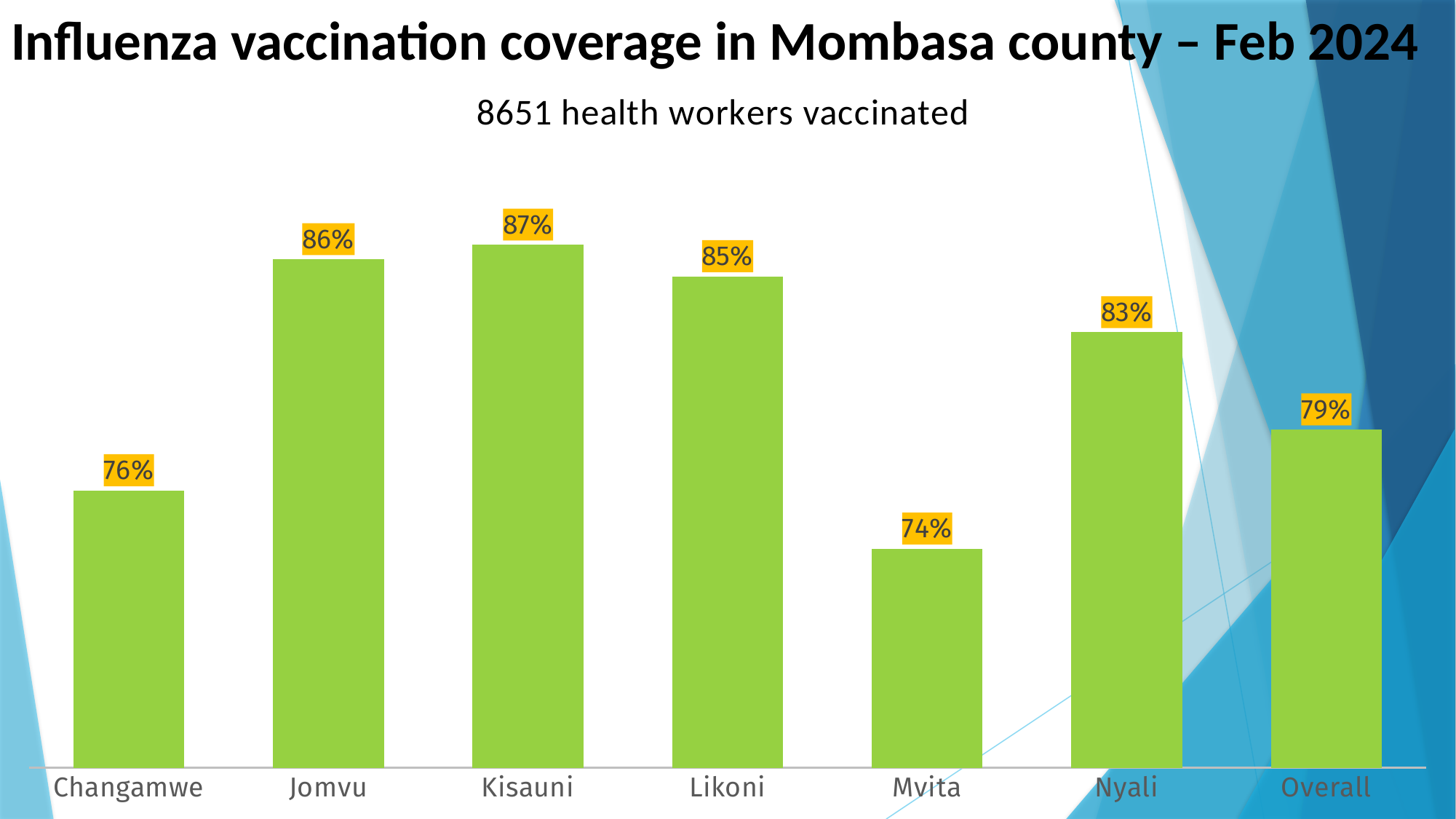

# Influenza vaccination coverage in Mombasa county – Feb 2024

[unsupported chart]

8